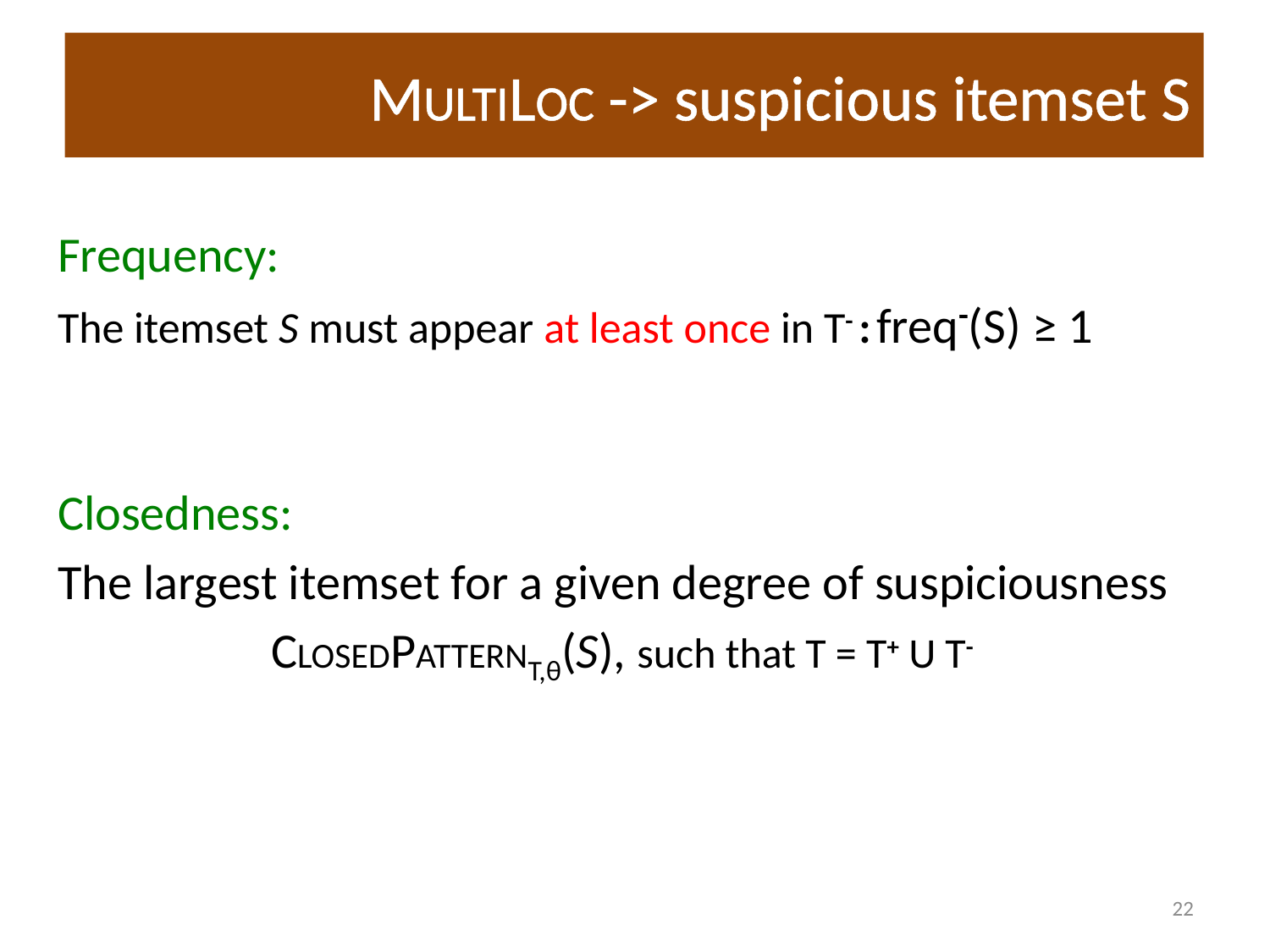

# MULTILOC -> suspicious itemset S
Frequency:
The itemset S must appear at least once in T- : freq-(S) ≥ 1

Closedness:
The largest itemset for a given degree of suspiciousness
CLOSEDPATTERNT,θ(S), such that T = T+ U T-

22